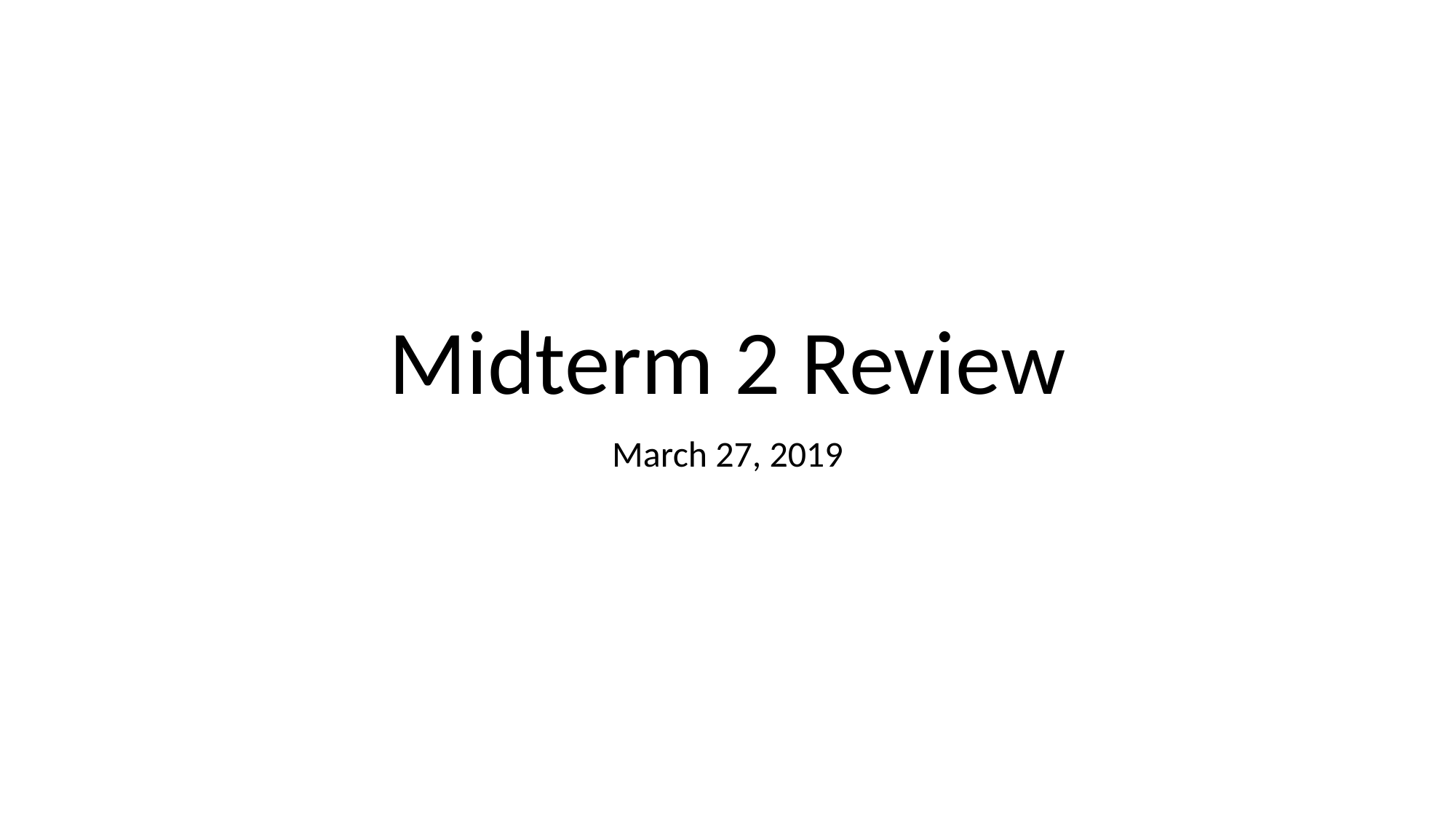

# Midterm 2 Review
March 27, 2019